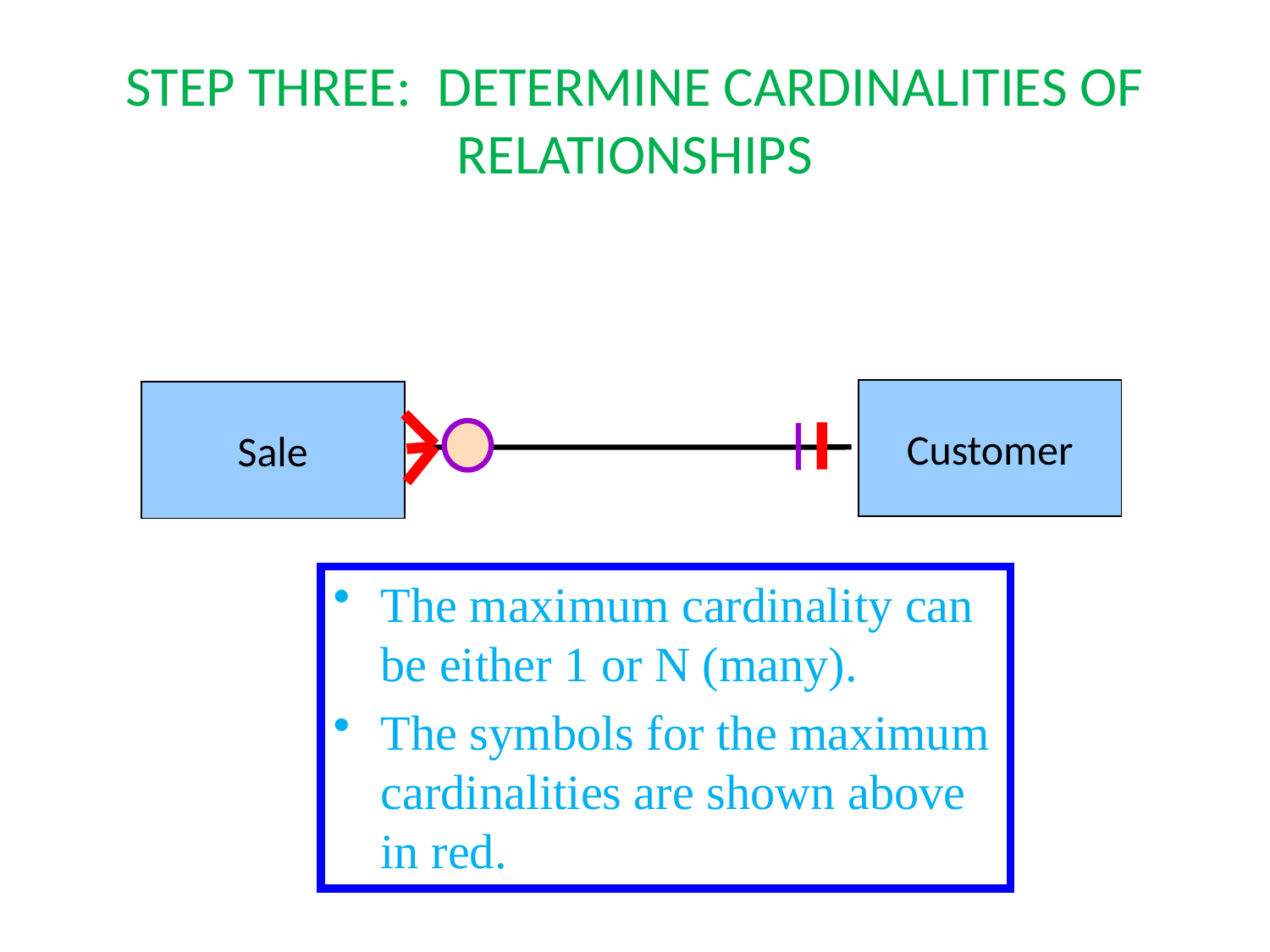

# STEP THREE:  DETERMINE CARDINALITIES OF RELATIONSHIPS
Customer
Sale

The maximum cardinality can be either 1 or N (many).
The symbols for the maximum cardinalities are shown above in red.